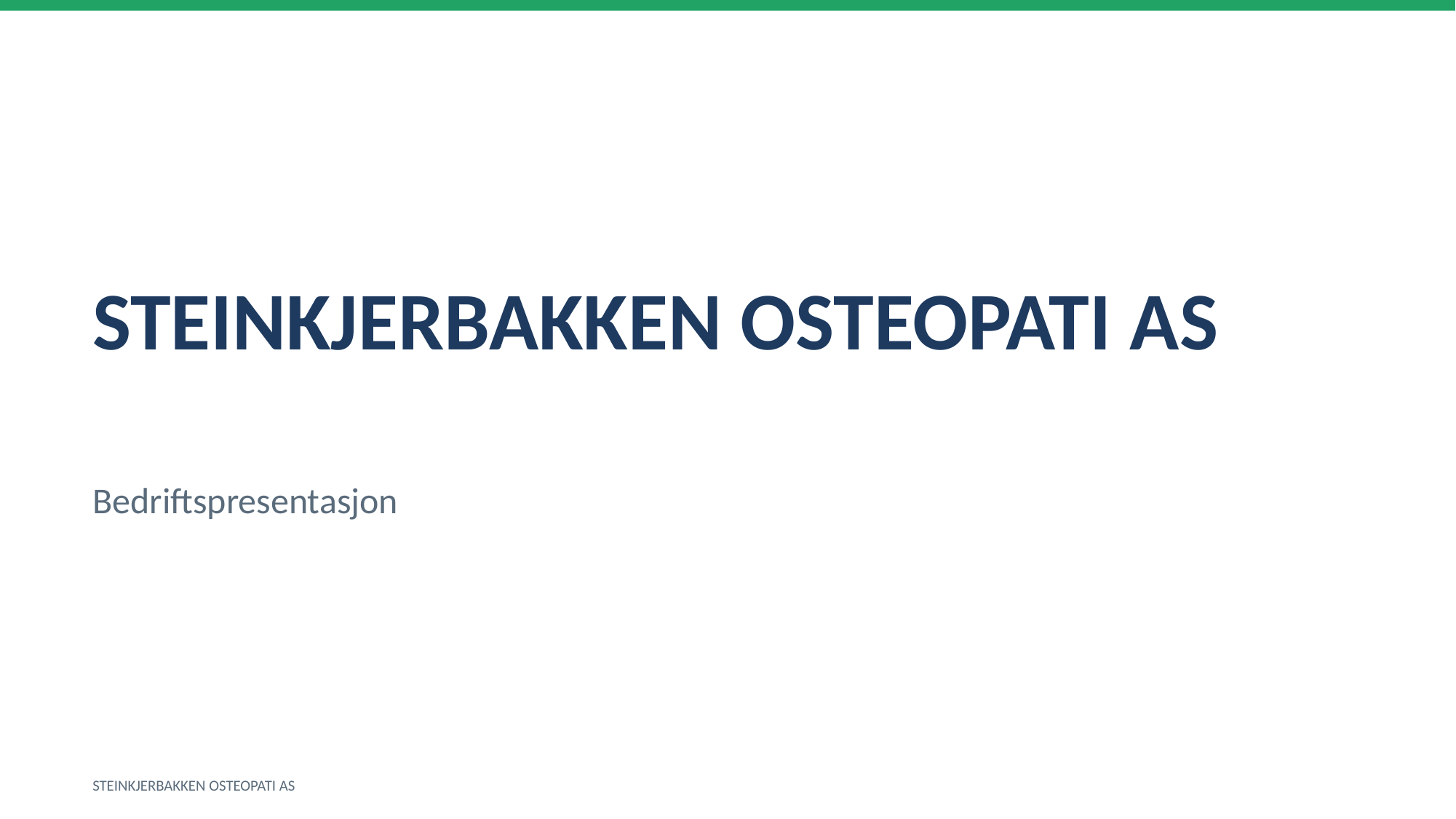

STEINKJERBAKKEN OSTEOPATI AS
Bedriftspresentasjon
STEINKJERBAKKEN OSTEOPATI AS